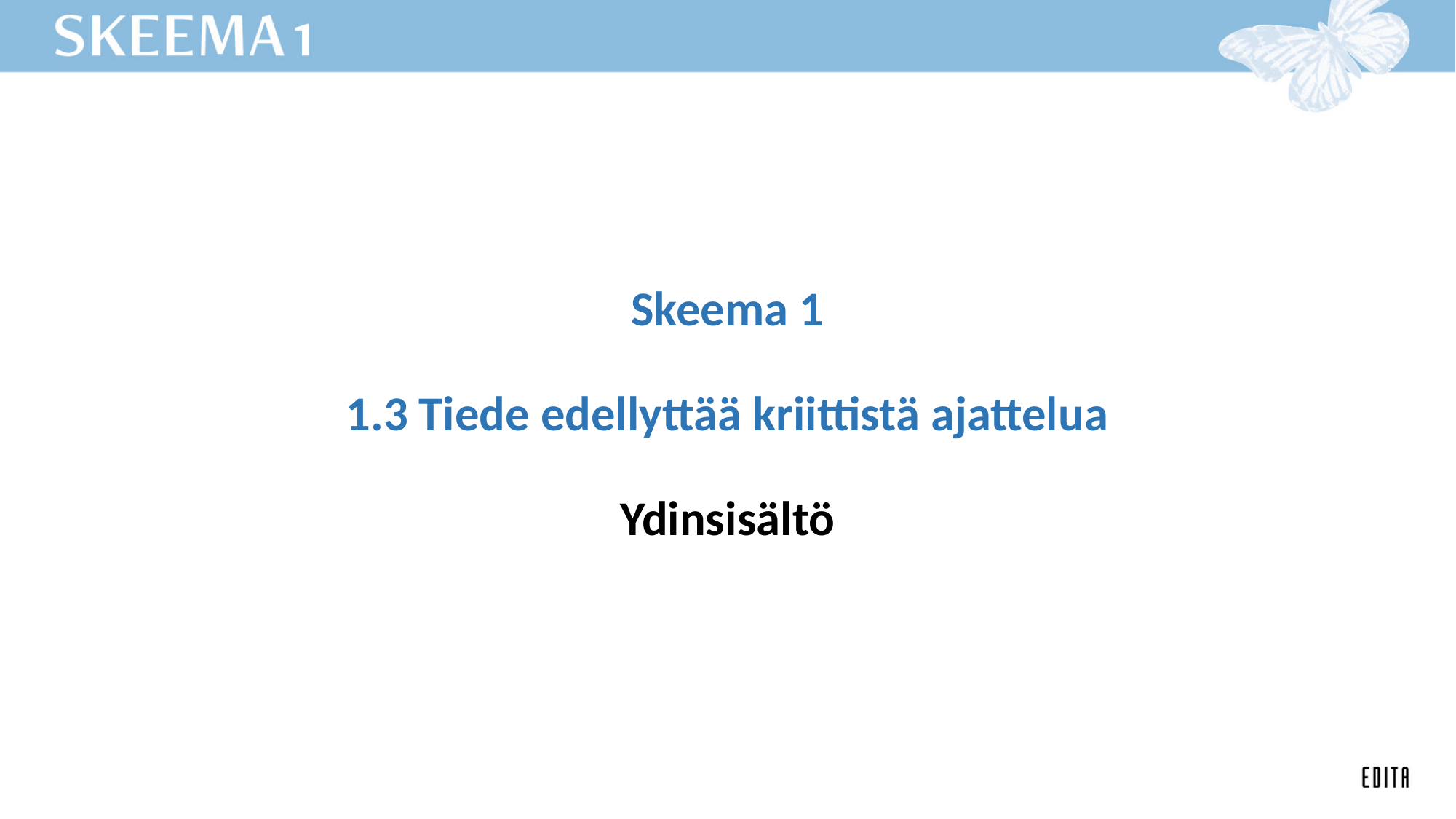

# Skeema 1 1.3 Tiede edellyttää kriittistä ajattelua Ydinsisältö